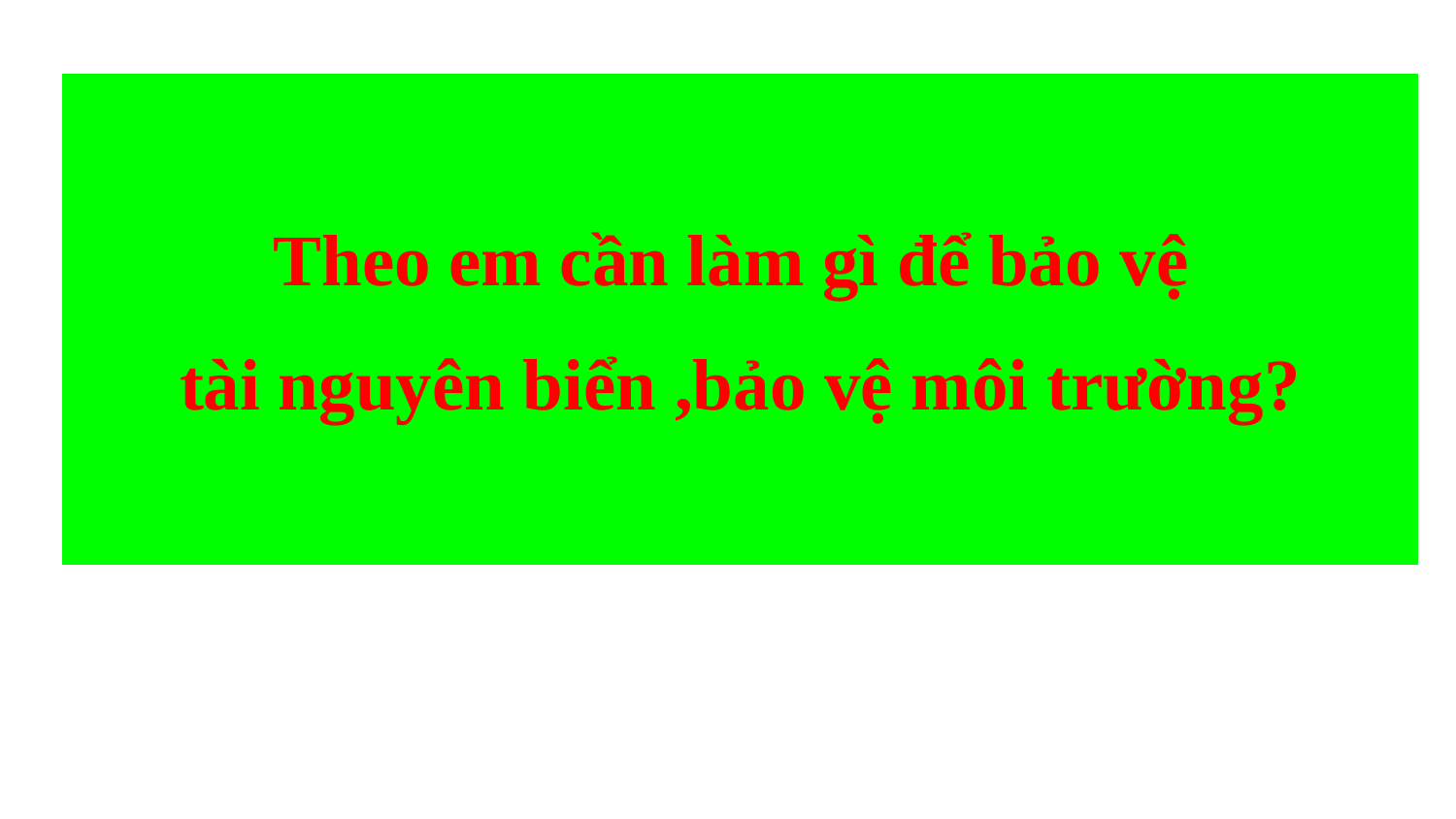

Theo em cần làm gì để bảo vệ
tài nguyên biển ,bảo vệ môi trường?